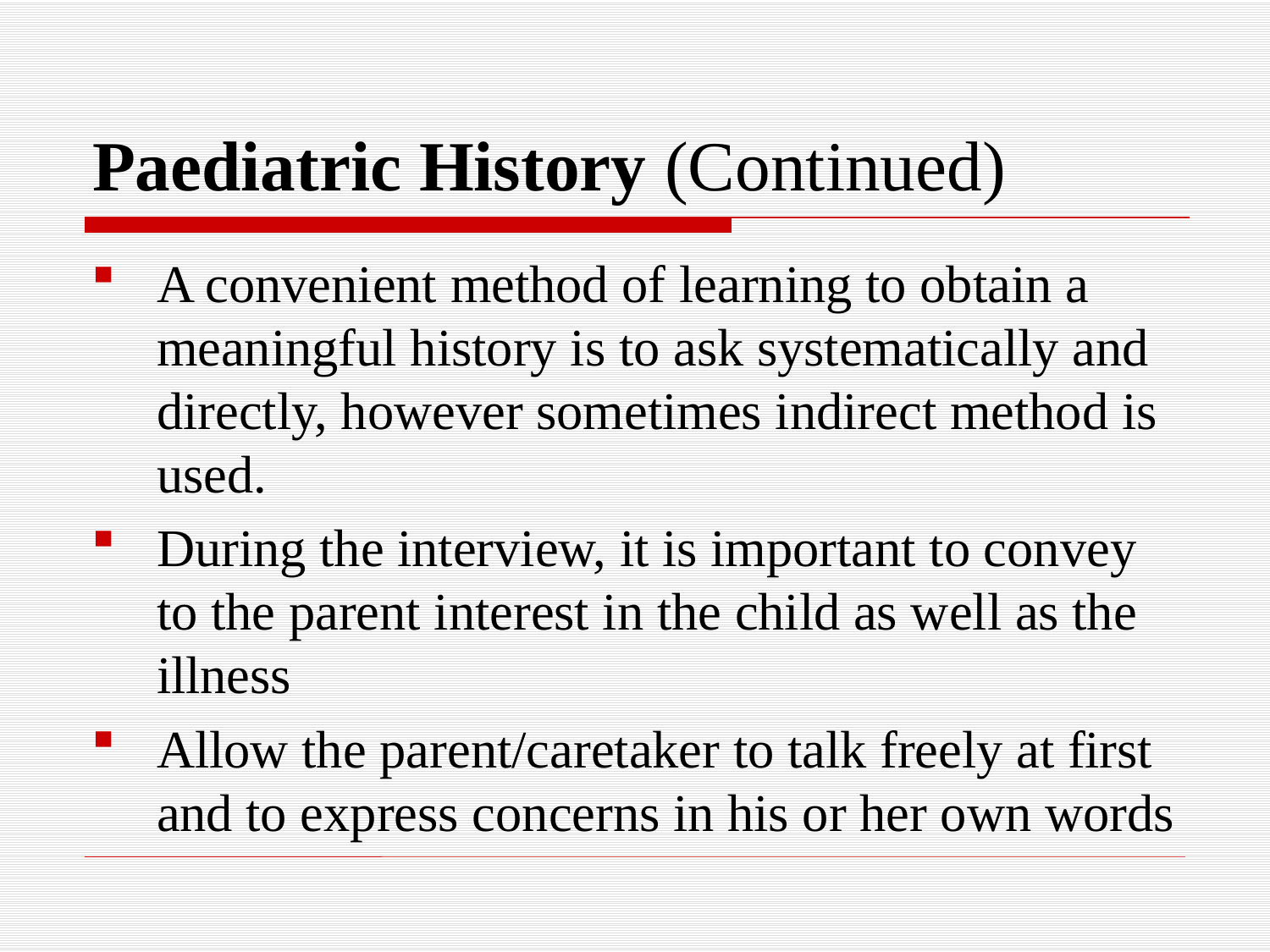

# Paediatric History (Continued)
A convenient method of learning to obtain a meaningful history is to ask systematically and directly, however sometimes indirect method is used.
During the interview, it is important to convey to the parent interest in the child as well as the illness
Allow the parent/caretaker to talk freely at first and to express concerns in his or her own words